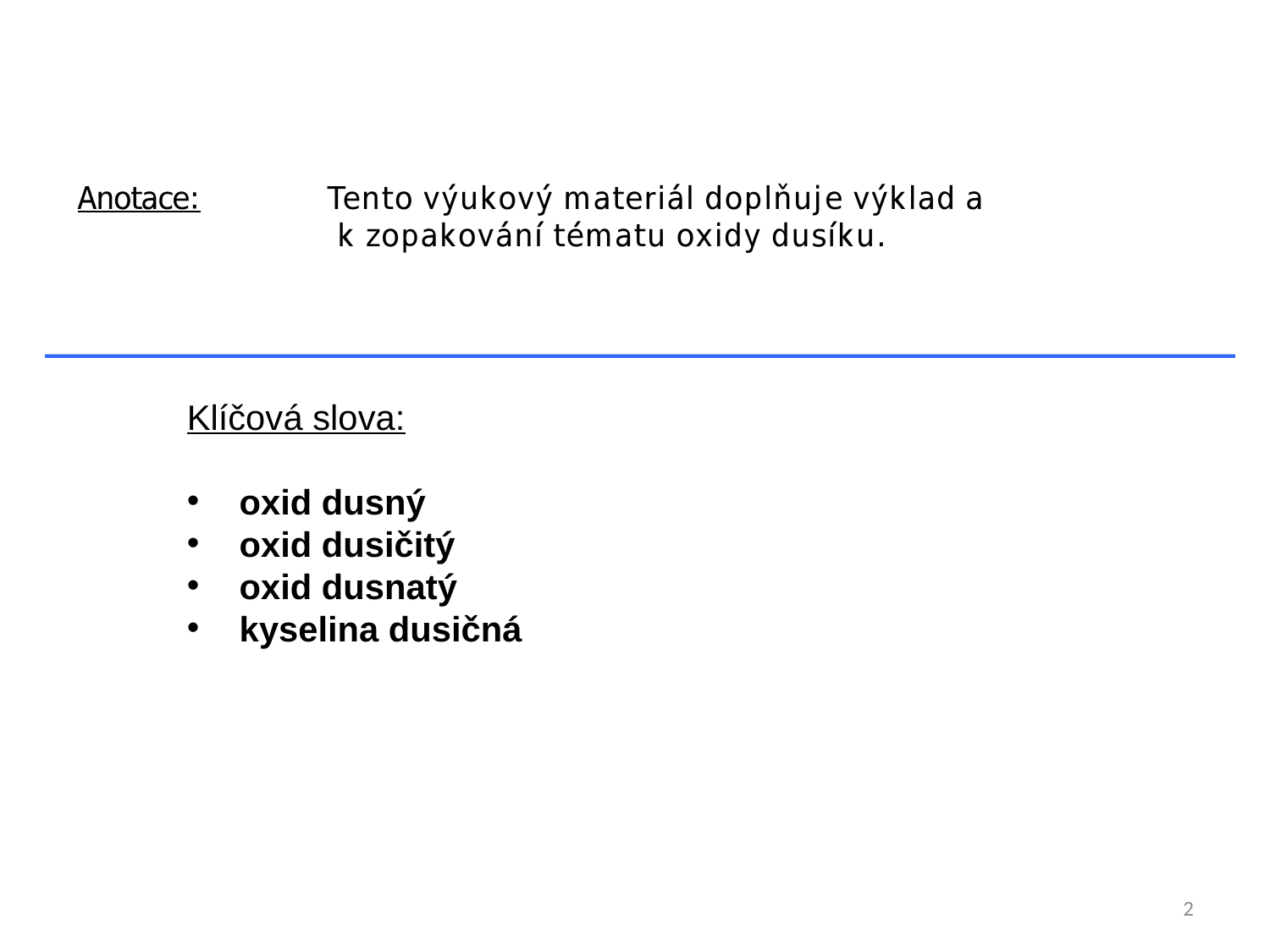

# Anotace:             Tento výukový materiál doplňuje výklad a k zopakování tématu oxidy dusíku.

Klíčová slova:

oxid dusný
oxid dusičitý
oxid dusnatý
kyselina dusičná

2